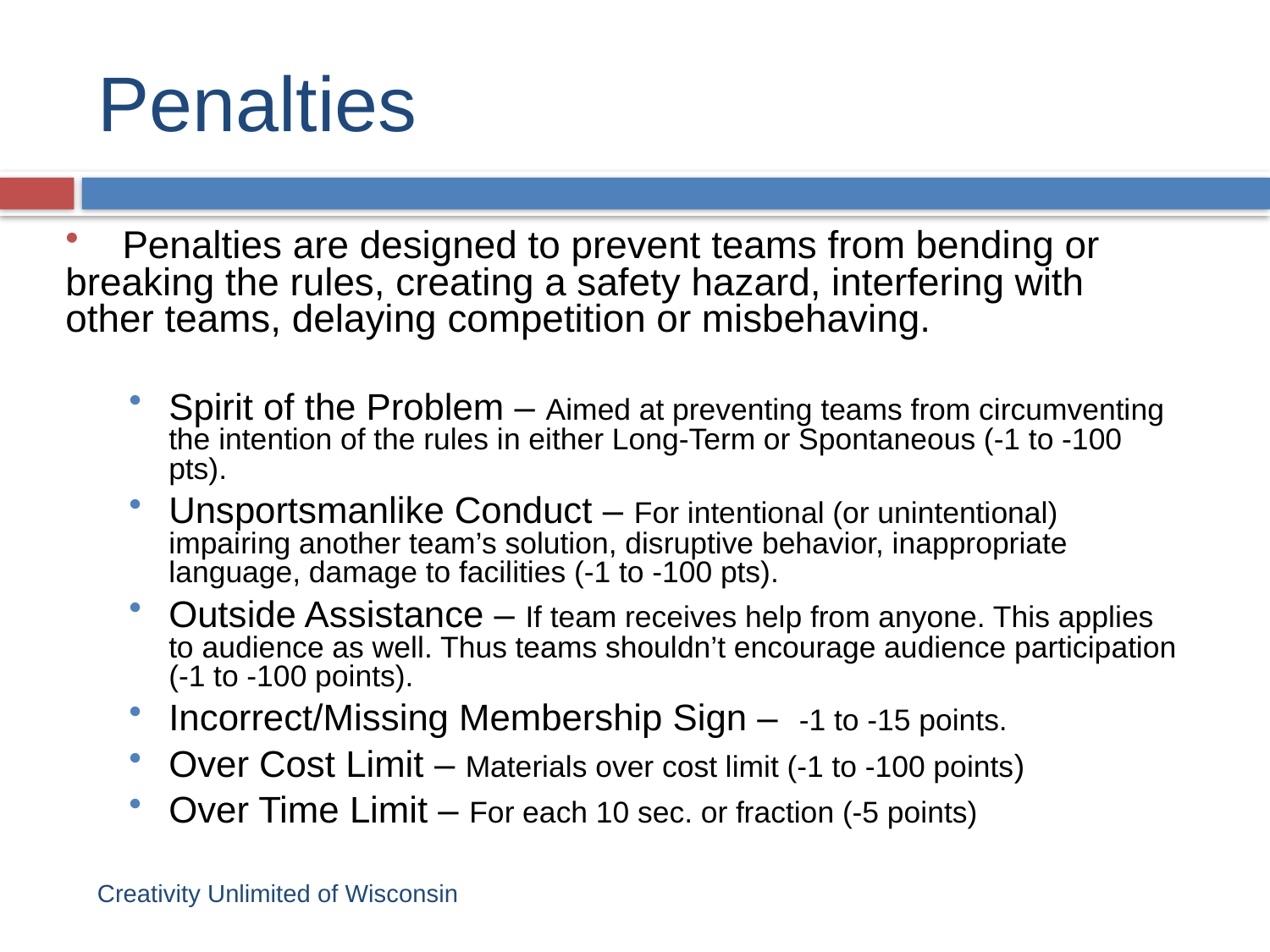

Penalties
    Penalties are designed to prevent teams from bending or breaking the rules, creating a safety hazard, interfering with other teams, delaying competition or misbehaving.

Spirit of the Problem – Aimed at preventing teams from circumventing the intention of the rules in either Long-Term or Spontaneous (-1 to -100 pts).
Unsportsmanlike Conduct – For intentional (or unintentional) impairing another team’s solution, disruptive behavior, inappropriate language, damage to facilities (-1 to -100 pts).
Outside Assistance – If team receives help from anyone. This applies to audience as well. Thus teams shouldn’t encourage audience participation (-1 to -100 points).
Incorrect/Missing Membership Sign –  -1 to -15 points.
Over Cost Limit – Materials over cost limit (-1 to -100 points)
Over Time Limit – For each 10 sec. or fraction (-5 points)
Creativity Unlimited of Wisconsin